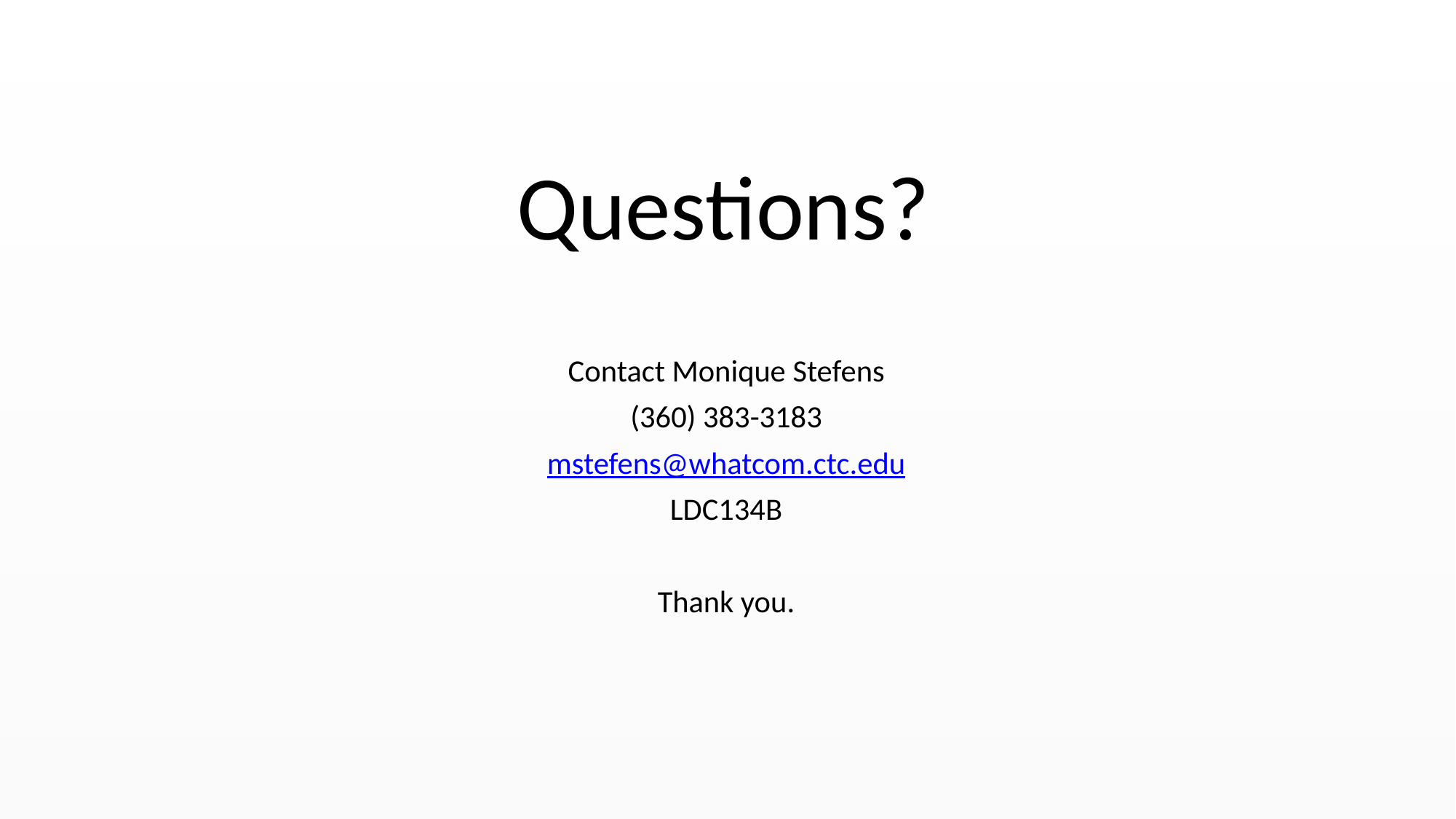

# Questions?
Contact Monique Stefens
(360) 383-3183
mstefens@whatcom.ctc.edu
LDC134B

Thank you.